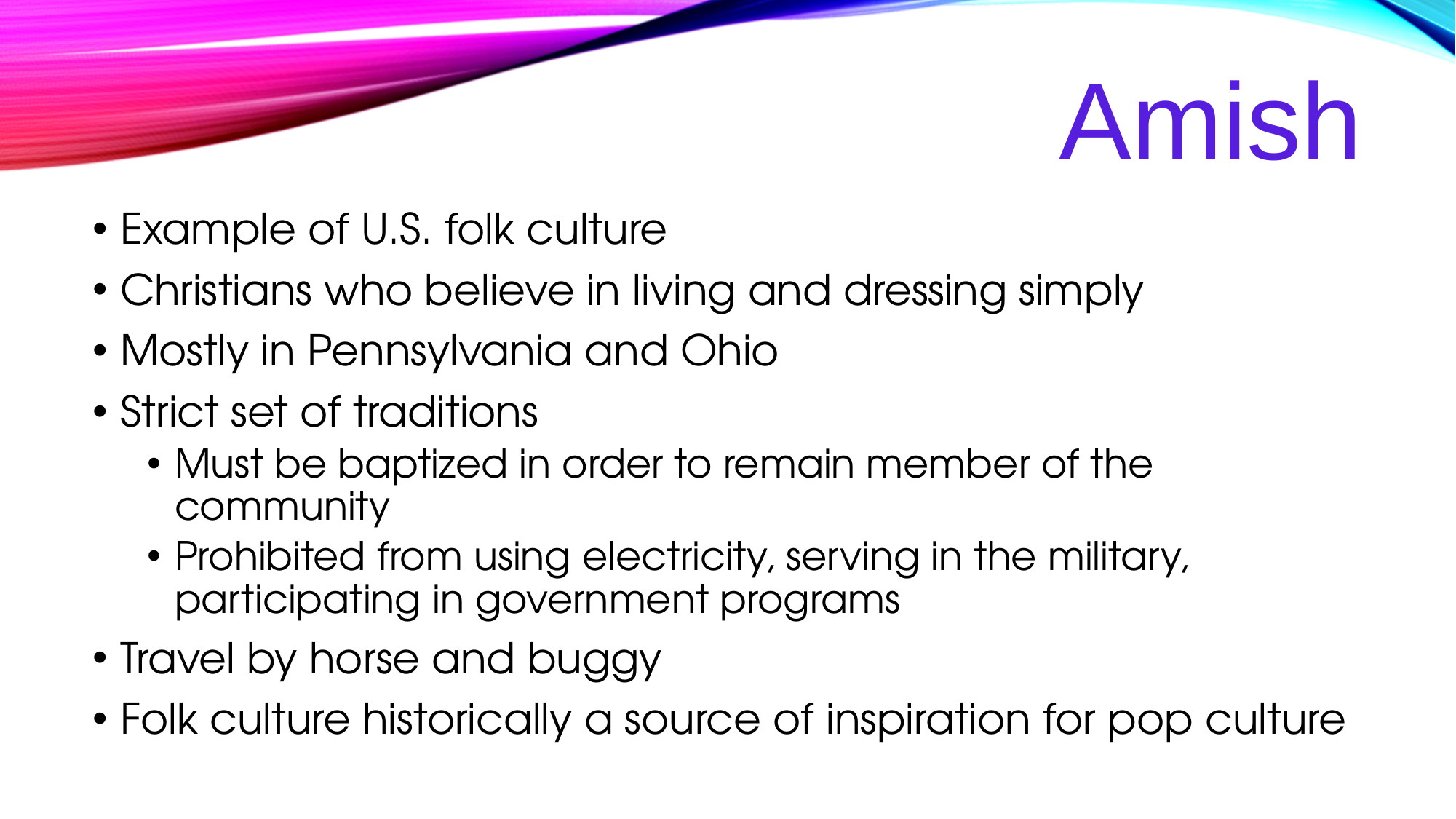

# Amish
Example of U.S. folk culture
Christians who believe in living and dressing simply
Mostly in Pennsylvania and Ohio
Strict set of traditions
Must be baptized in order to remain member of the community
Prohibited from using electricity, serving in the military, participating in government programs
Travel by horse and buggy
Folk culture historically a source of inspiration for pop culture